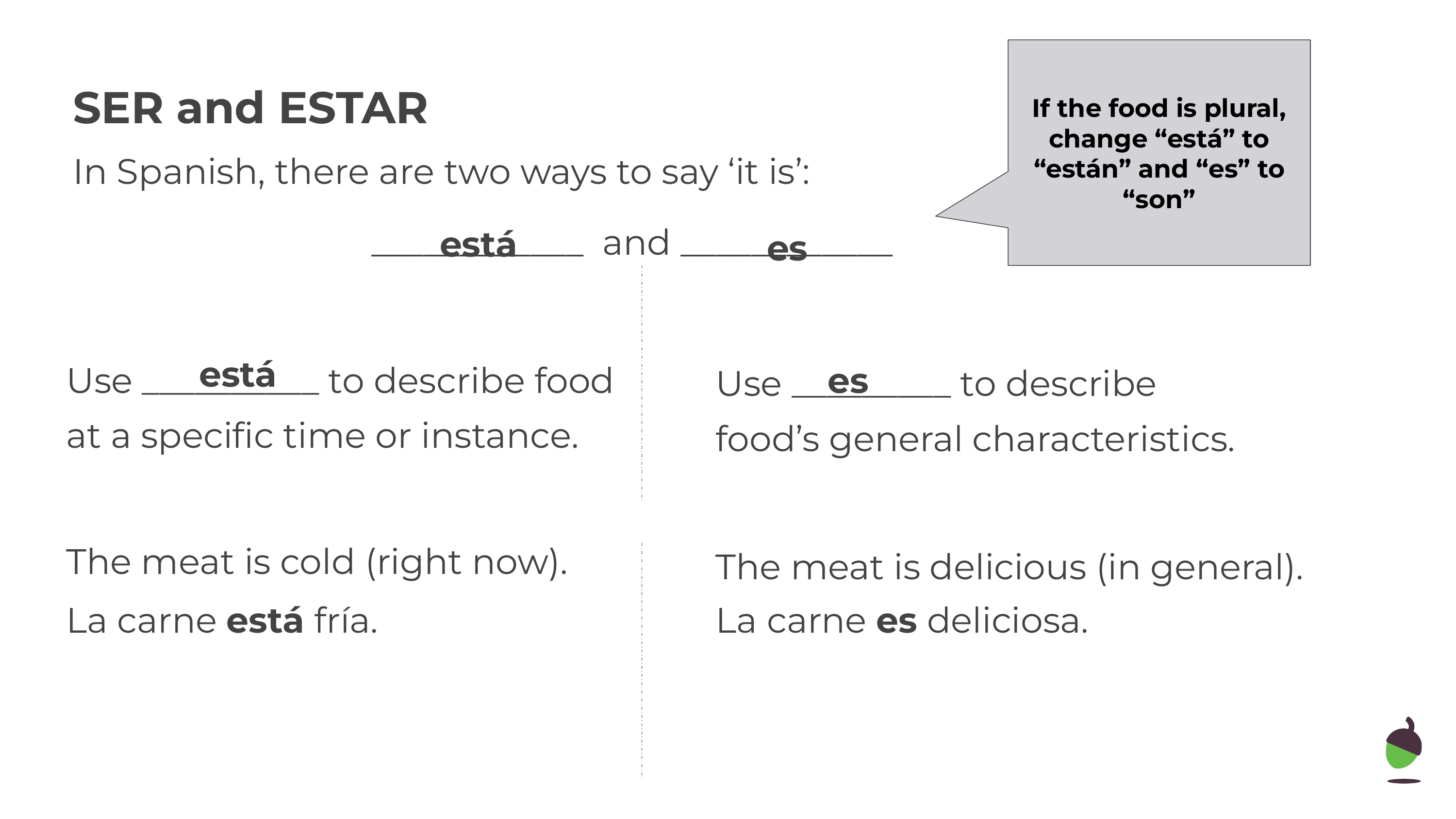

If the food is plural, change “está” to “están” and “es” to “son”
# SER and ESTAR
In Spanish, there are two ways to say ‘it is’:
está
es
____________  and ____________

está
Use __________ to describe food at a specific time or instance.
es
Use _________ to describe food’s general characteristics.
The meat is cold (right now).

The meat is delicious (in general).
La carne está fría.
La carne es deliciosa.